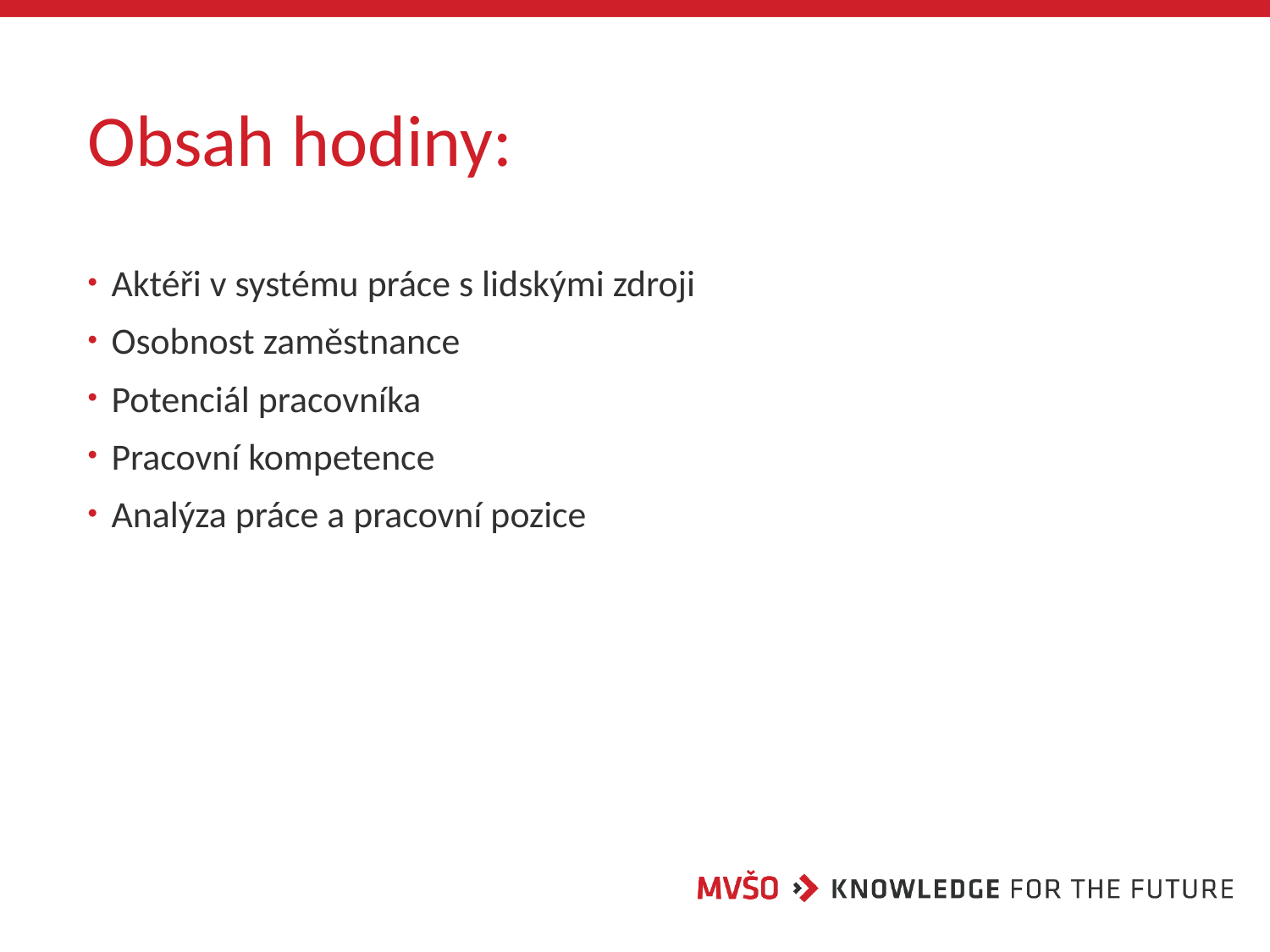

# Obsah hodiny:
Aktéři v systému práce s lidskými zdroji
Osobnost zaměstnance
Potenciál pracovníka
Pracovní kompetence
Analýza práce a pracovní pozice